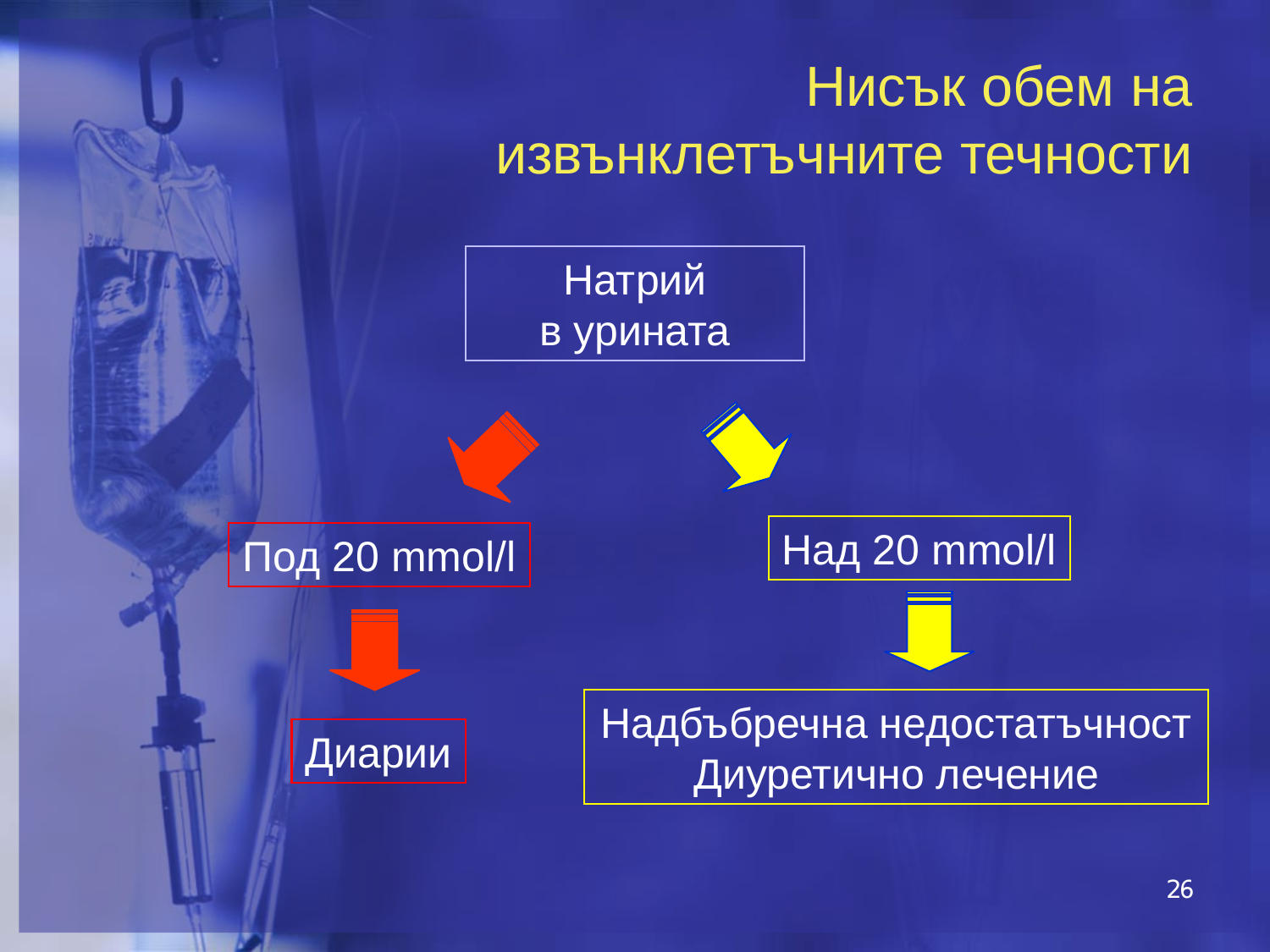

# Нисък обем на извънклетъчните течности
Натрий
в урината

Над 20 mmol/l
Под 20 mmol/l

Надбъбречна недостатъчност
Диуретично лечение
Диарии
26